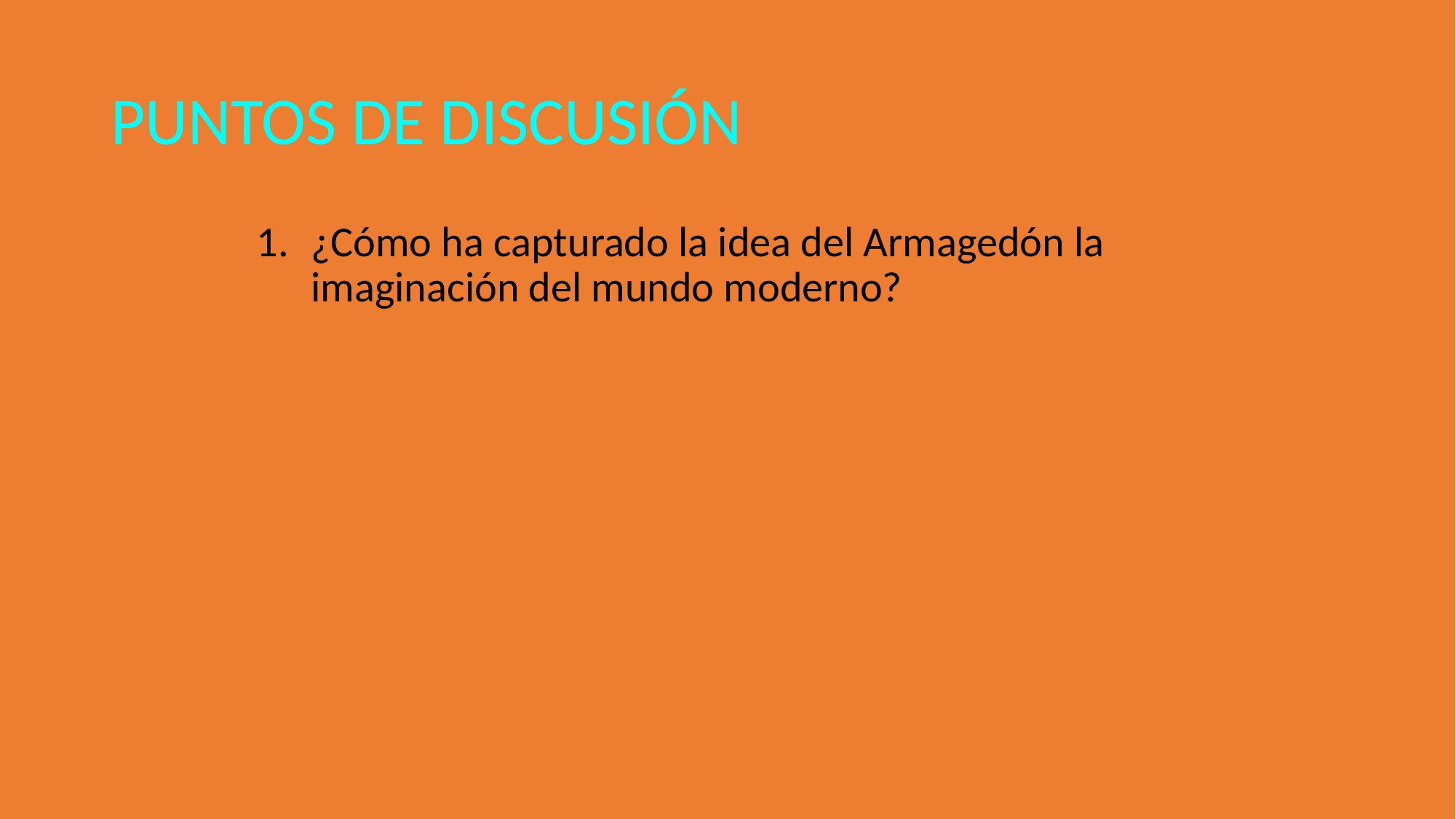

PUNTOS DE DISCUSIÓN
¿Cómo ha capturado la idea del Armagedón la imaginación del mundo moderno?